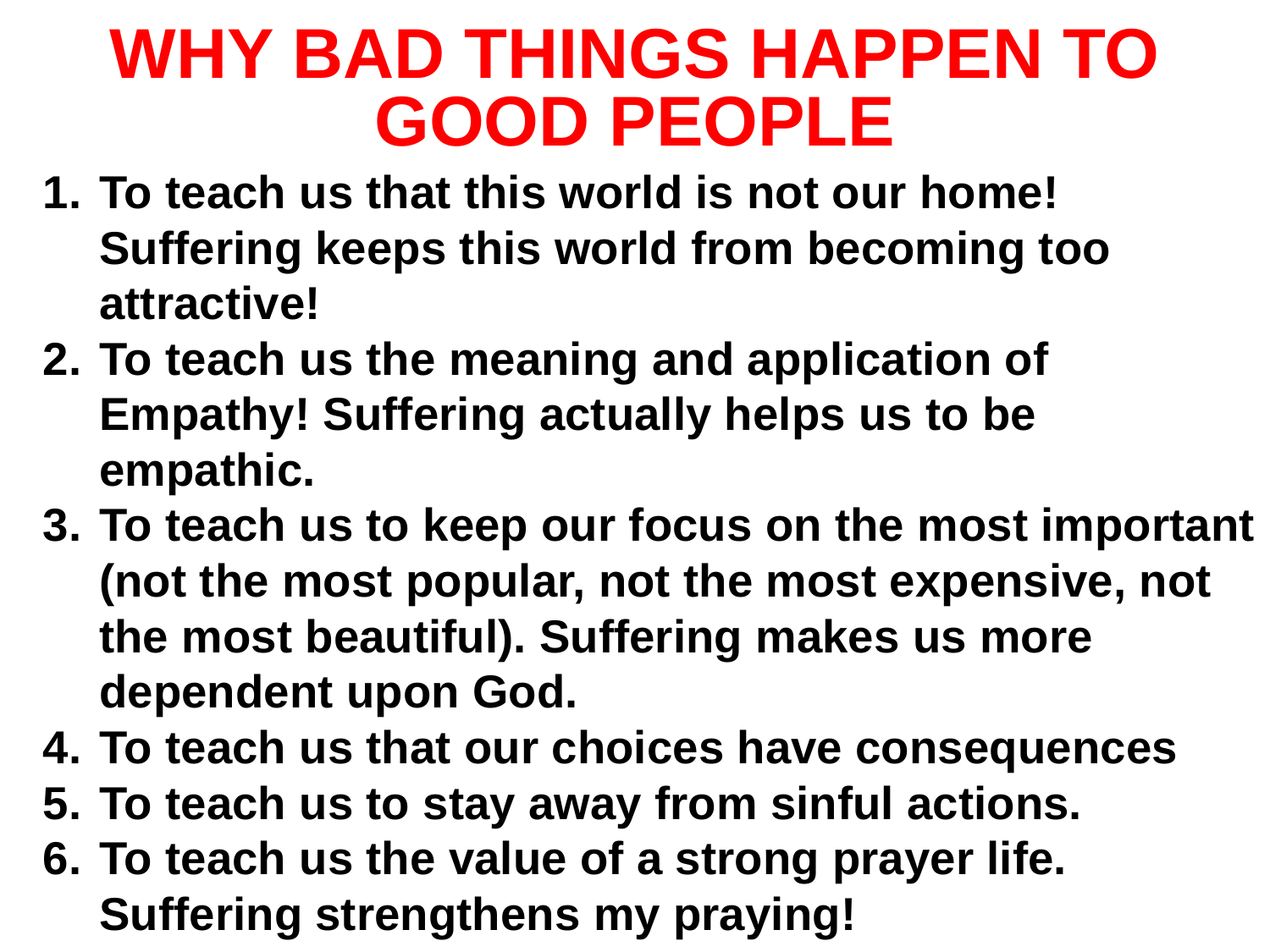

# WHY BAD THINGS HAPPEN TO GOOD PEOPLE
To teach us that this world is not our home! Suffering keeps this world from becoming too attractive!
To teach us the meaning and application of Empathy! Suffering actually helps us to be empathic.
To teach us to keep our focus on the most important (not the most popular, not the most expensive, not the most beautiful). Suffering makes us more dependent upon God.
To teach us that our choices have consequences
To teach us to stay away from sinful actions.
To teach us the value of a strong prayer life. Suffering strengthens my praying!